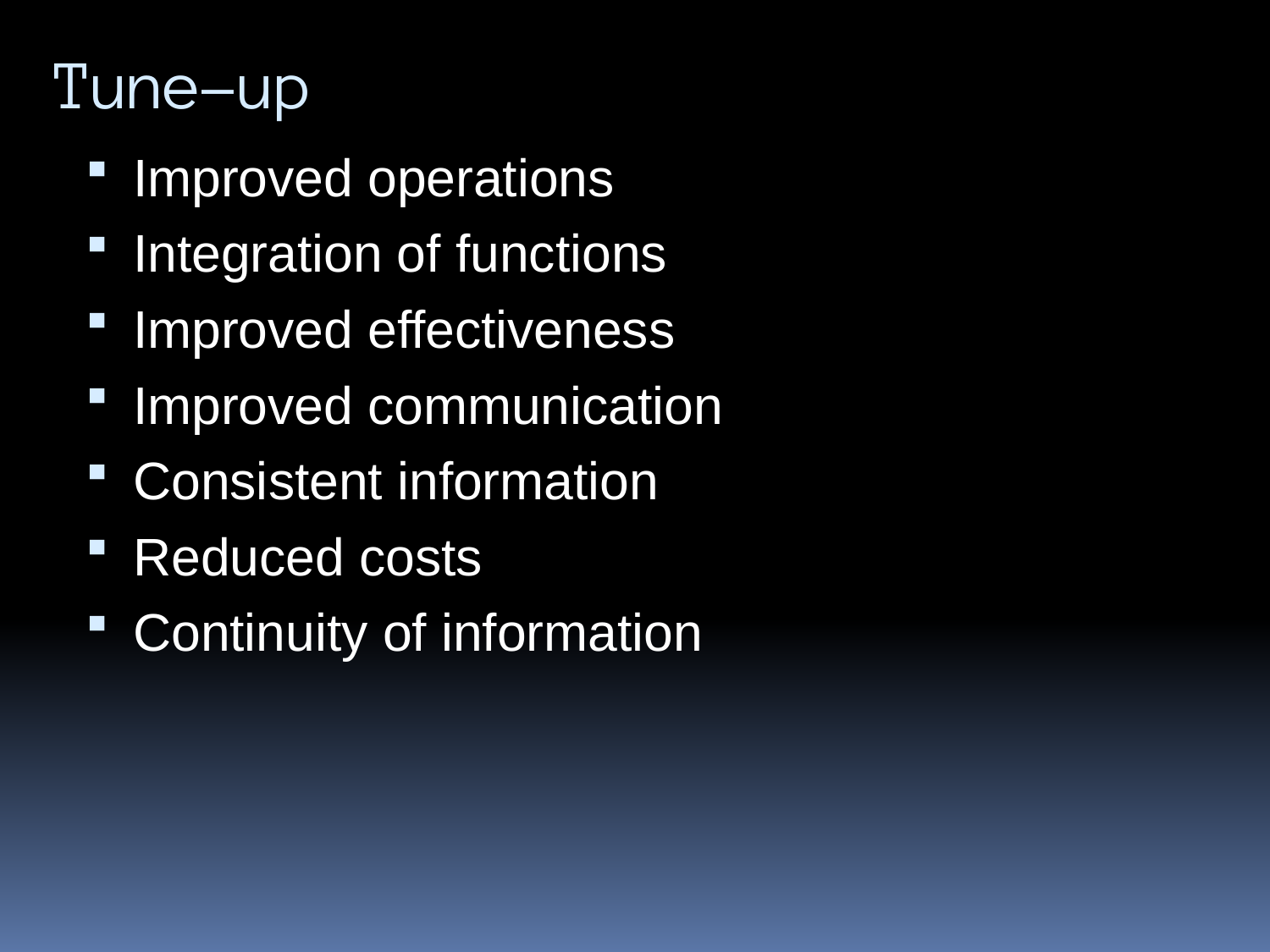

# Tune-up
Improved operations
Integration of functions
Improved effectiveness
Improved communication
Consistent information
Reduced costs
Continuity of information